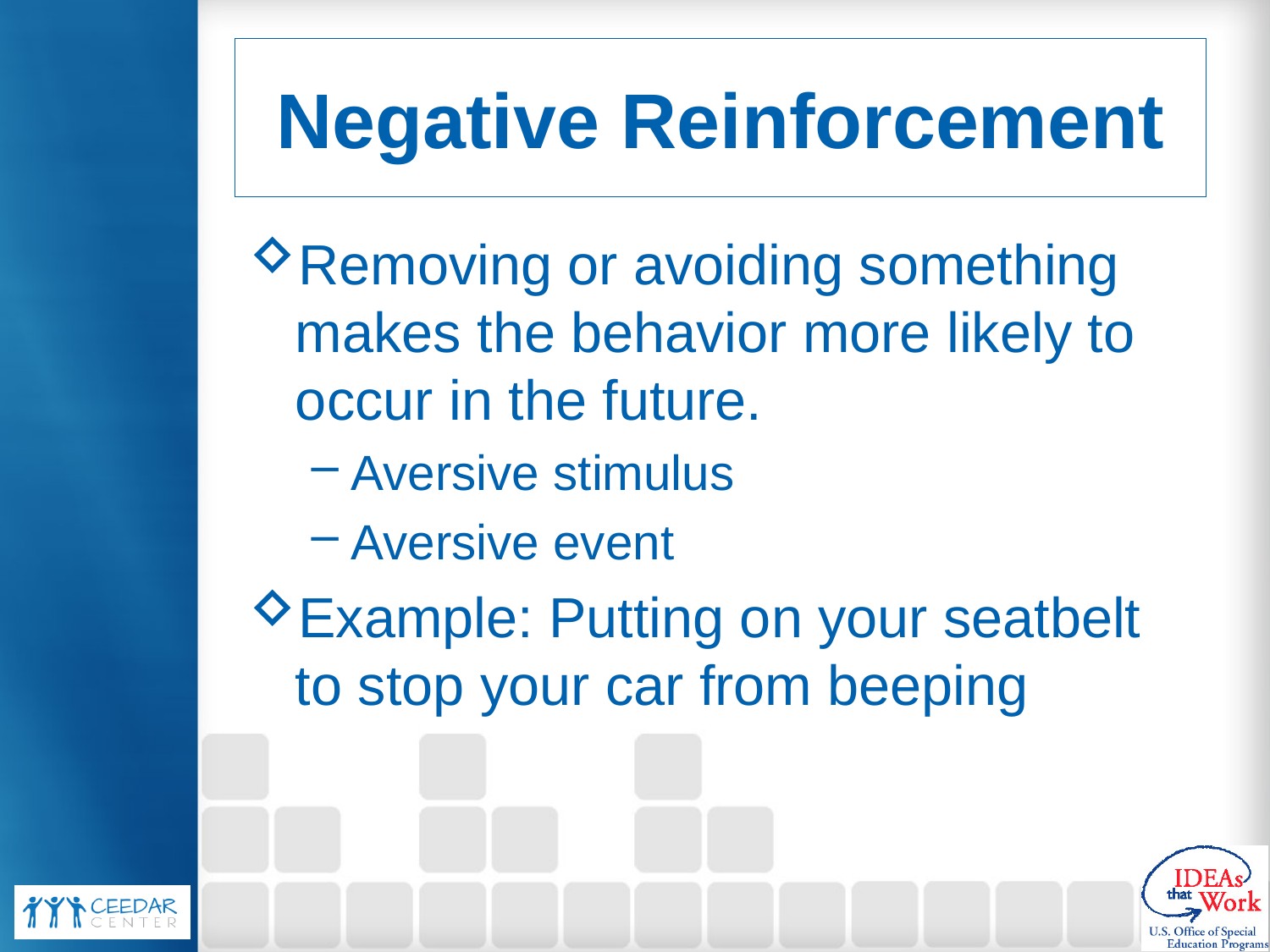

# Negative Reinforcement
Removing or avoiding something makes the behavior more likely to occur in the future.
Aversive stimulus
Aversive event
Example: Putting on your seatbelt to stop your car from beeping